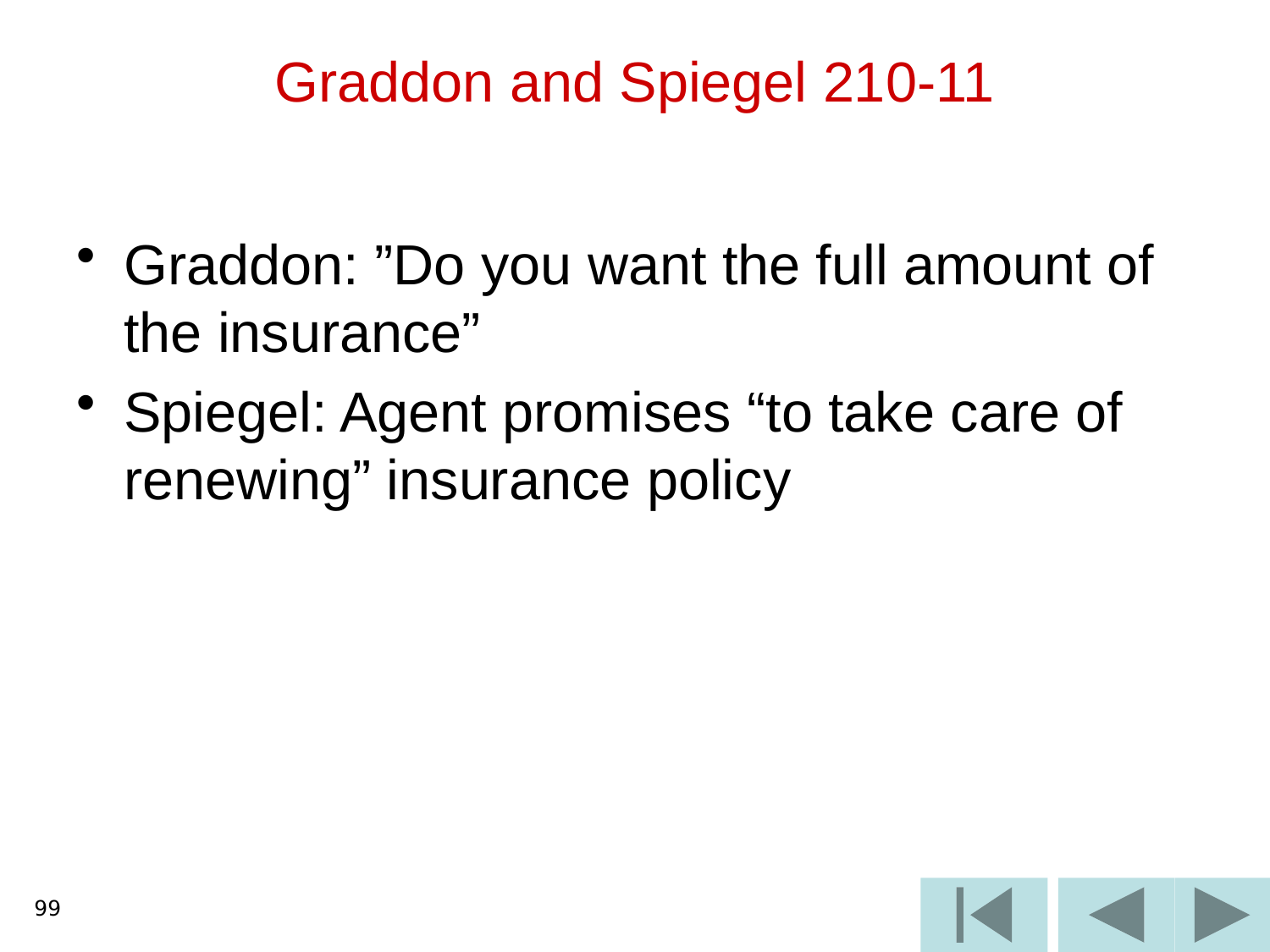

# Graddon and Spiegel 210-11
Graddon: ”Do you want the full amount of the insurance”
Spiegel: Agent promises “to take care of renewing” insurance policy
99